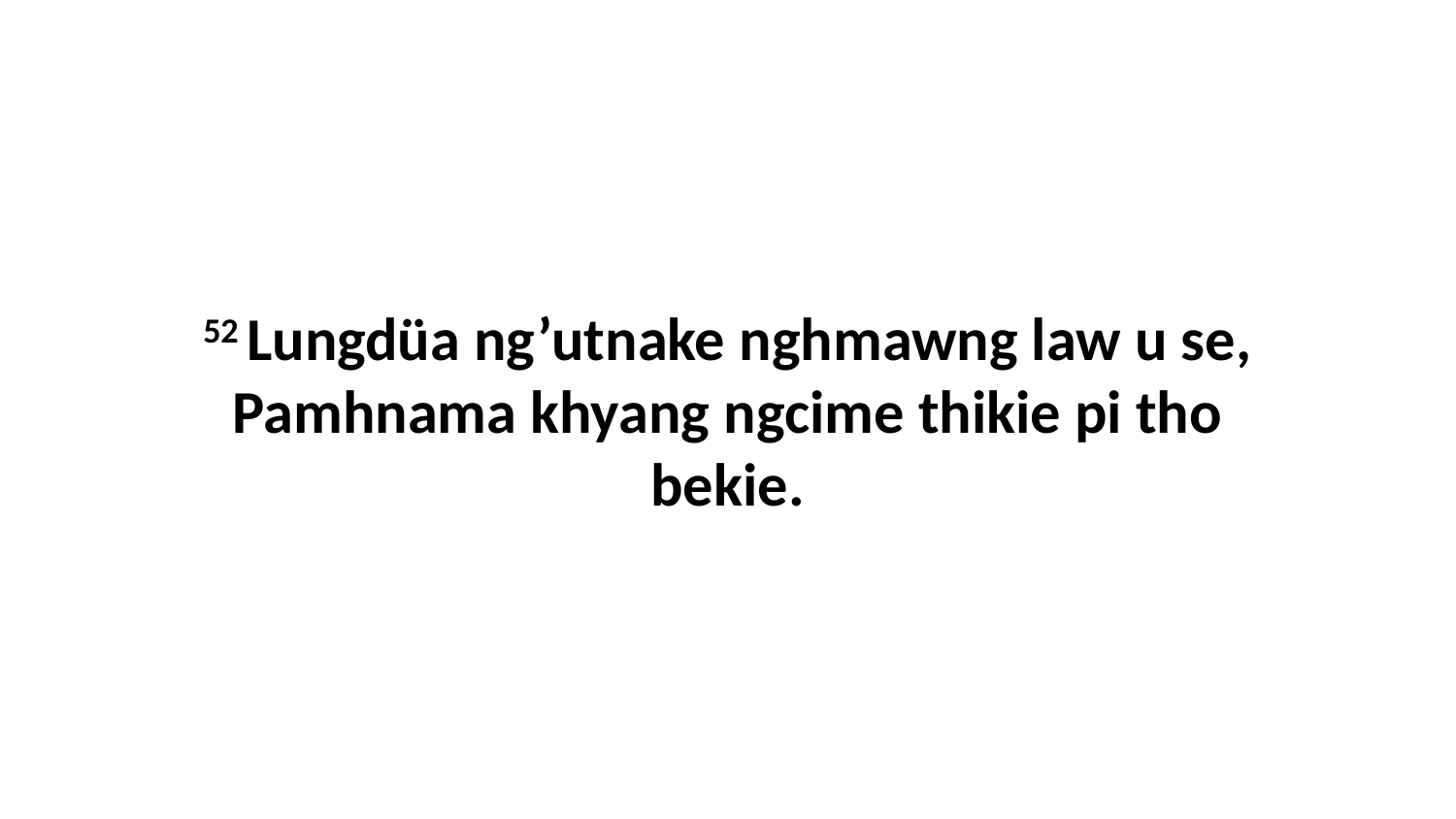

52 Lungdüa ng’utnake nghmawng law u se, Pamhnama khyang ngcime thikie pi tho bekie.